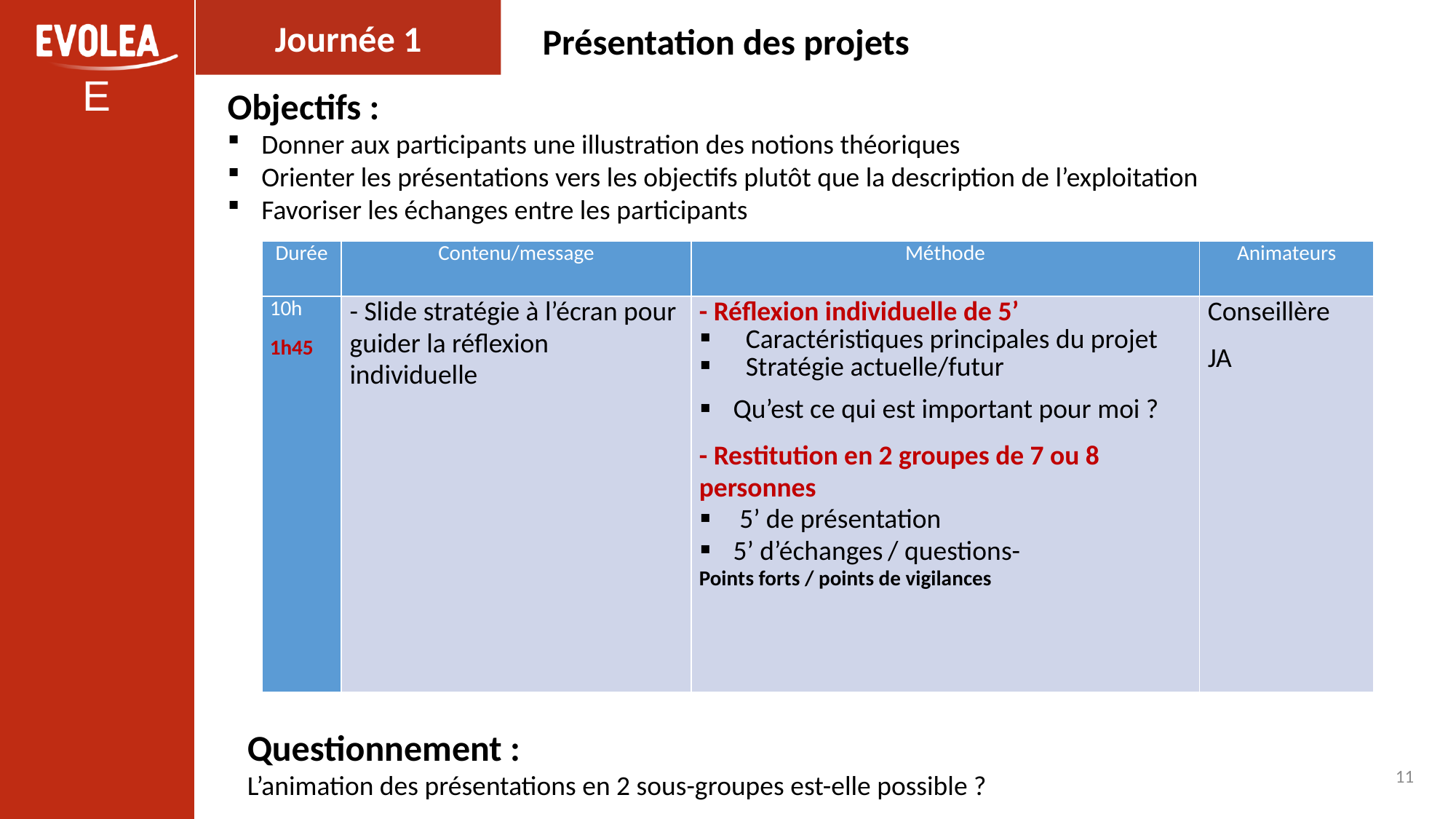

Journée 1
Présentation des projets
Objectifs :
Donner aux participants une illustration des notions théoriques
Orienter les présentations vers les objectifs plutôt que la description de l’exploitation
Favoriser les échanges entre les participants

| Durée | Contenu/message | Méthode | Animateurs |
| --- | --- | --- | --- |
| 10h 1h45 | - Slide stratégie à l’écran pour guider la réflexion individuelle | - Réflexion individuelle de 5’ Caractéristiques principales du projet Stratégie actuelle/futur Qu’est ce qui est important pour moi ? - Restitution en 2 groupes de 7 ou 8 personnes 5’ de présentation  5’ d’échanges / questions- Points forts / points de vigilances | Conseillère JA |
Questionnement :
L’animation des présentations en 2 sous-groupes est-elle possible ?
11